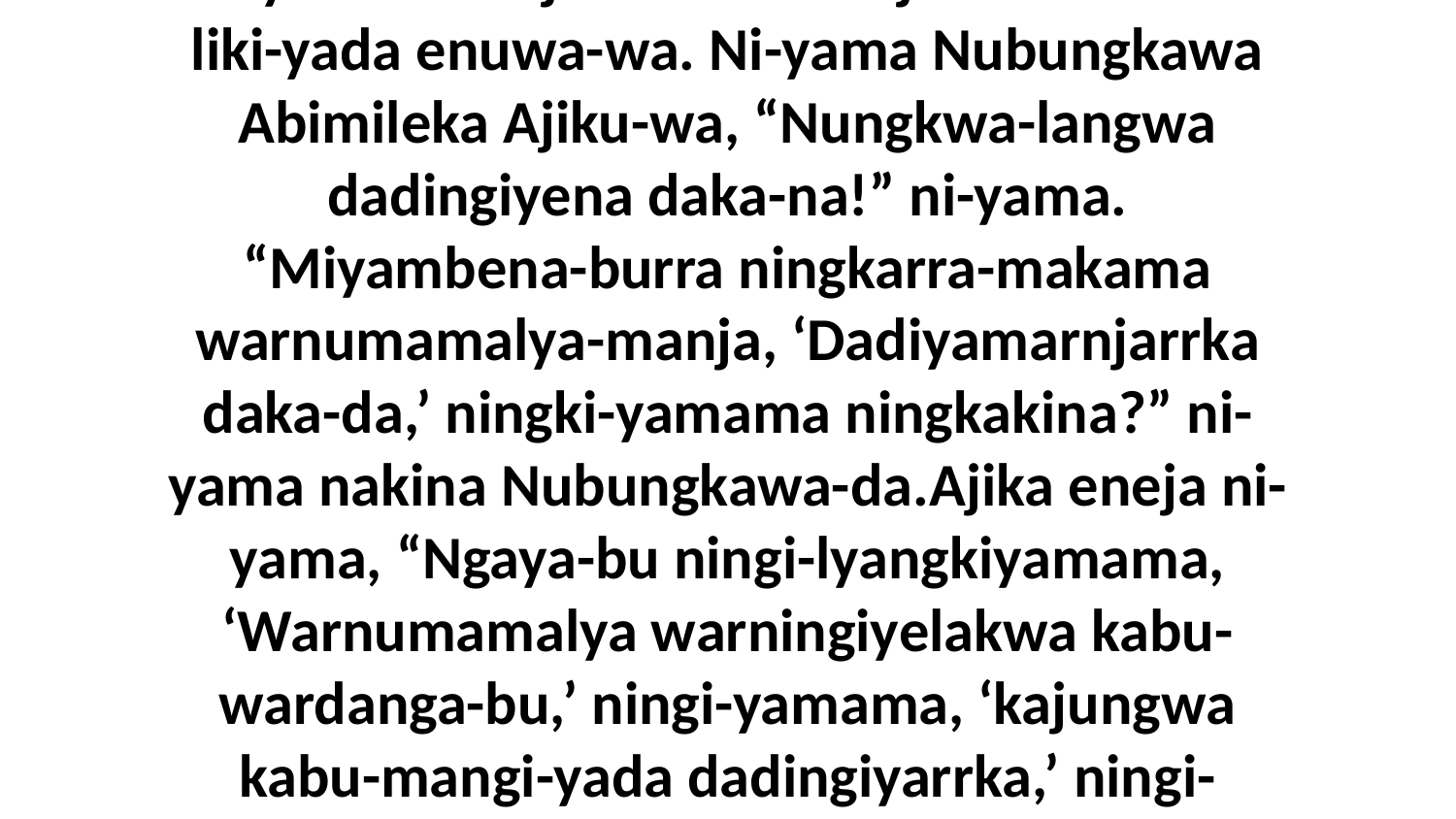

9 Biya nen-ardijuwa nakina Ajiku-wa neniki-liki-yada enuwa-wa. Ni-yama Nubungkawa Abimileka Ajiku-wa, “Nungkwa-langwa dadingiyena daka-na!” ni-yama. “Miyambena-burra ningkarra-makama warnumamalya-manja, ‘Dadiyamarnjarrka daka-da,’ ningki-yamama ningkakina?” ni-yama nakina Nubungkawa-da.Ajika eneja ni-yama, “Ngaya-bu ningi-lyangkiyamama, ‘Warnumamalya warningiyelakwa kabu-wardanga-bu,’ ningi-yamama, ‘kajungwa kabu-mangi-yada dadingiyarrka,’ ningi-lyangkiyamama,” ni-yama nakina Ajika.